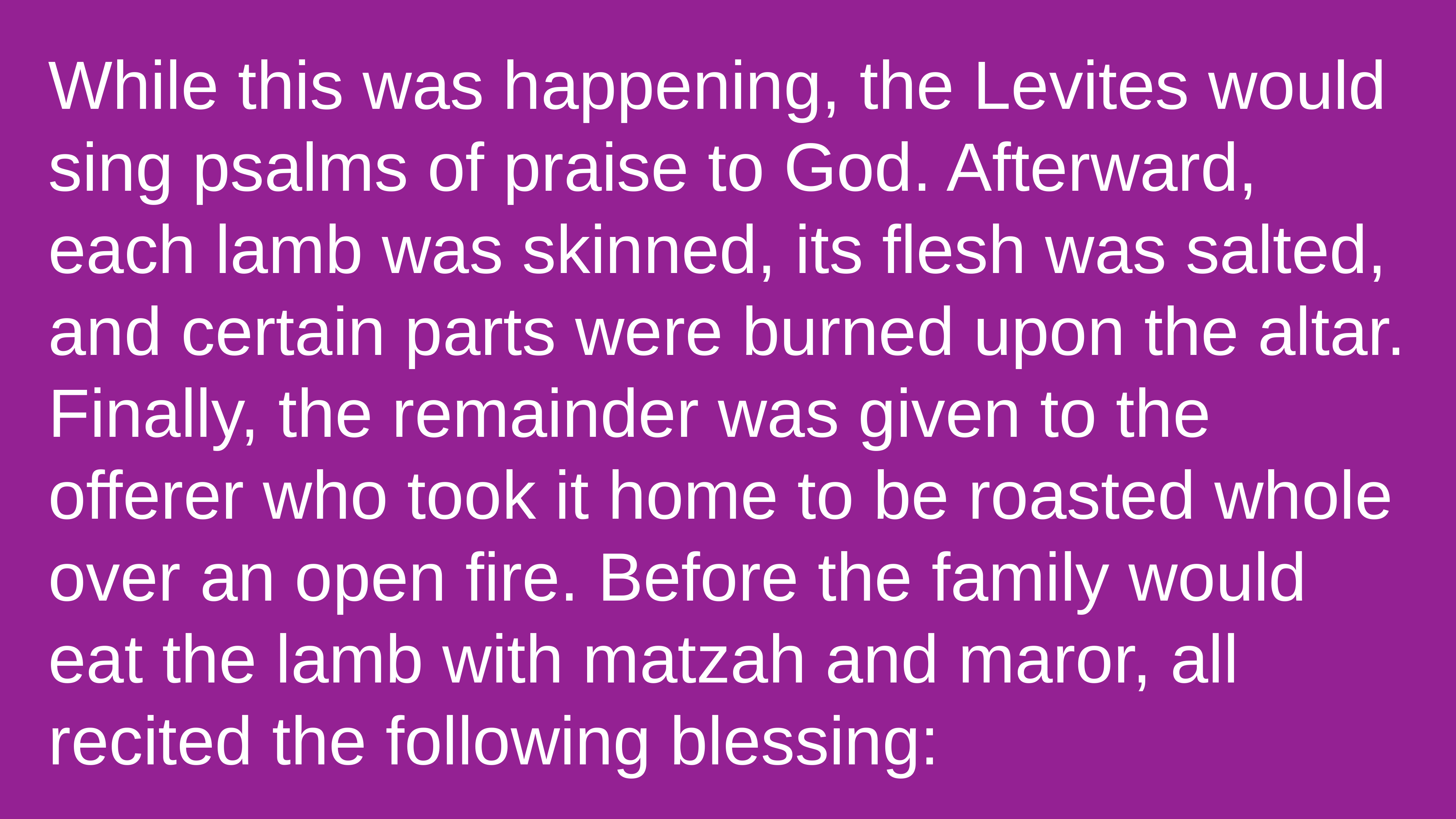

While this was happening, the Levites would sing psalms of praise to God. Afterward, each lamb was skinned, its flesh was salted, and certain parts were burned upon the altar. Finally, the remainder was given to the offerer who took it home to be roasted whole over an open fire. Before the family would eat the lamb with matzah and maror, all recited the following blessing: